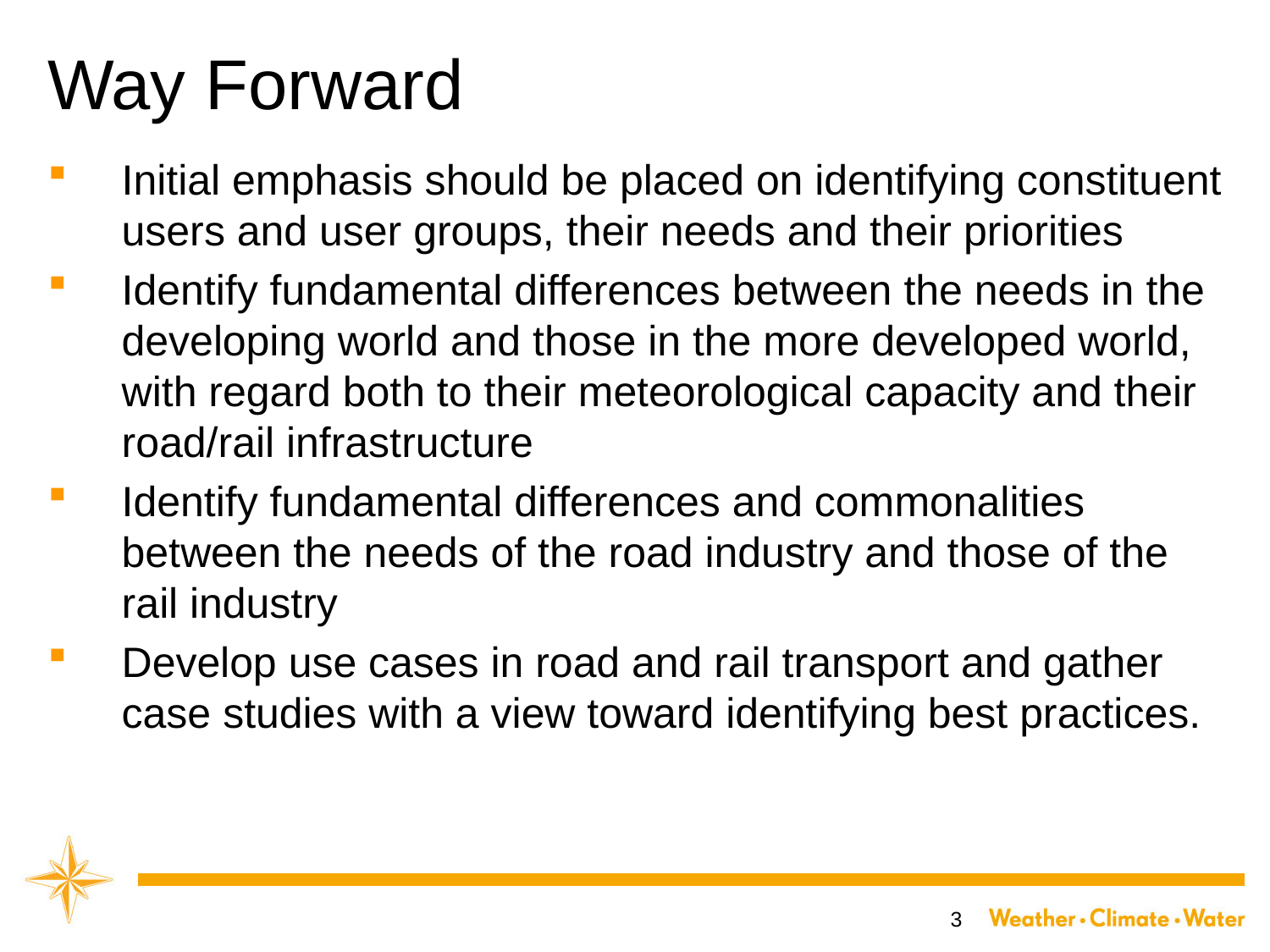

# Way Forward
Initial emphasis should be placed on identifying constituent users and user groups, their needs and their priorities
Identify fundamental differences between the needs in the developing world and those in the more developed world, with regard both to their meteorological capacity and their road/rail infrastructure
Identify fundamental differences and commonalities between the needs of the road industry and those of the rail industry
Develop use cases in road and rail transport and gather case studies with a view toward identifying best practices.

3